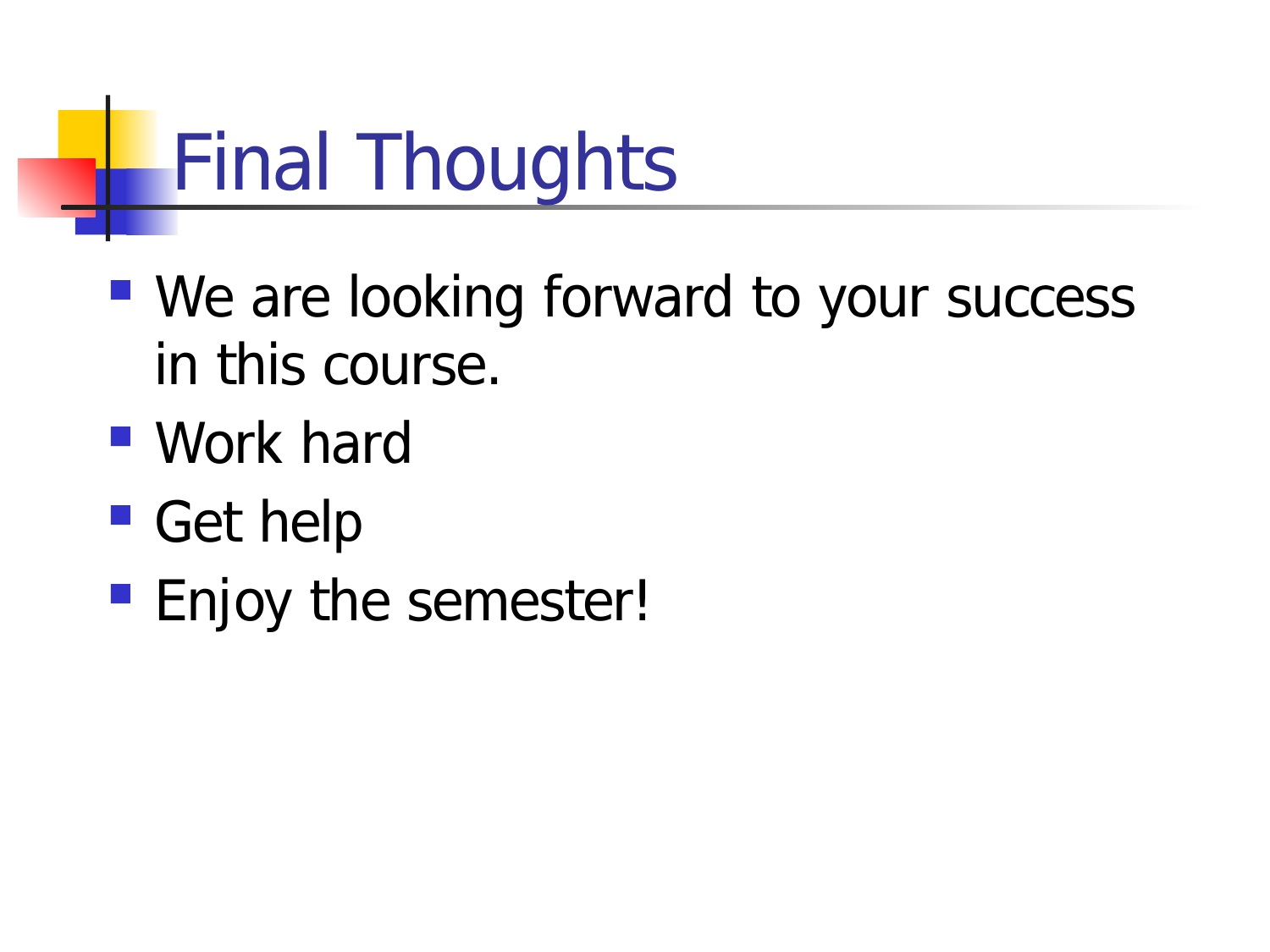

# Final Thoughts
We are looking forward to your success in this course.
Work hard
Get help
Enjoy the semester!